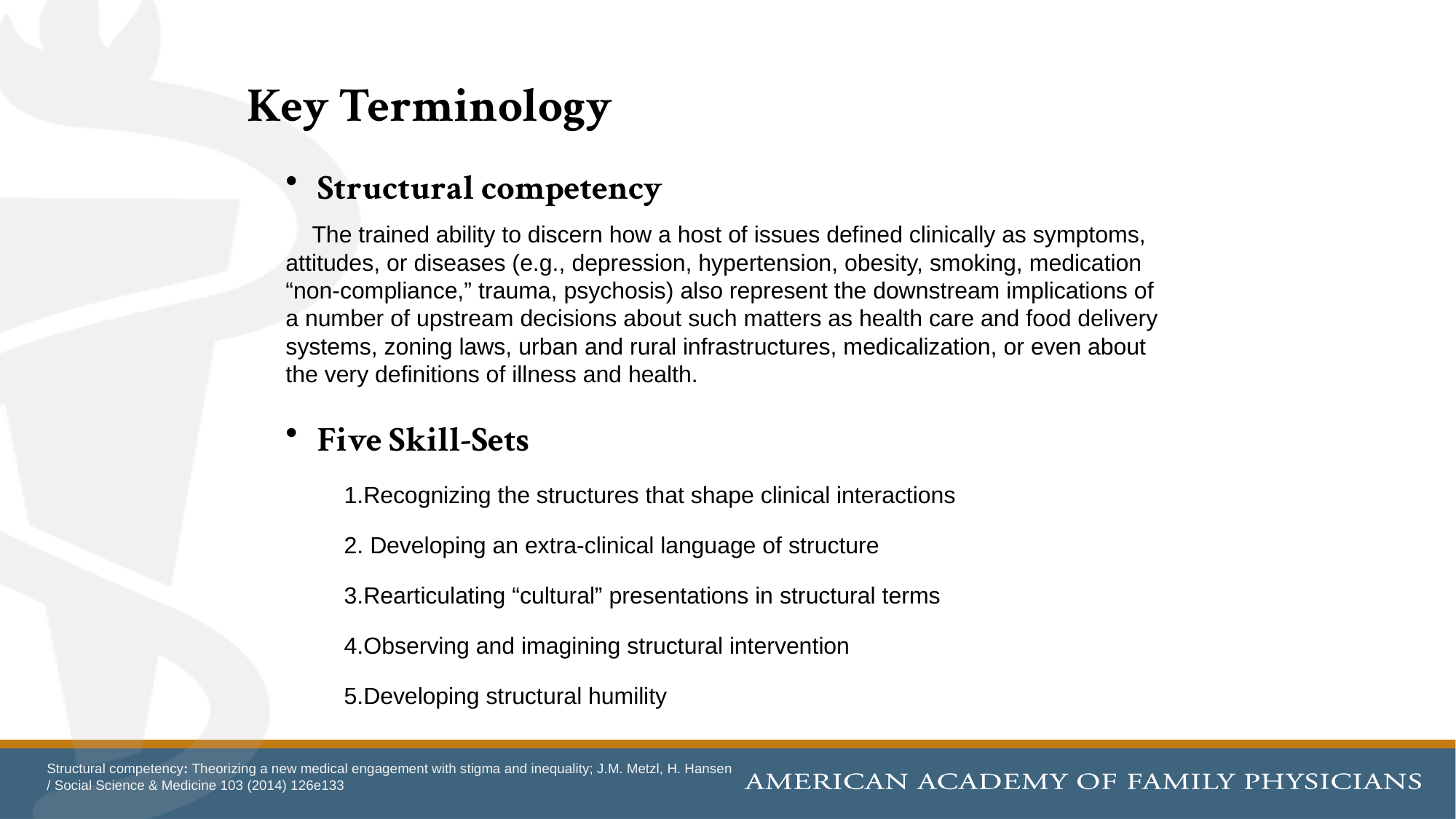

# Key Terminology

Structural competency
The trained ability to discern how a host of issues defined clinically as symptoms, attitudes, or diseases (e.g., depression, hypertension, obesity, smoking, medication “non-compliance,” trauma, psychosis) also represent the downstream implications of a number of upstream decisions about such matters as health care and food delivery systems, zoning laws, urban and rural infrastructures, medicalization, or even about the very definitions of illness and health.
Five Skill-Sets
Recognizing the structures that shape clinical interactions
 Developing an extra-clinical language of structure
Rearticulating “cultural” presentations in structural terms
Observing and imagining structural intervention
Developing structural humility
Structural competency: Theorizing a new medical engagement with stigma and inequality; J.M. Metzl, H. Hansen / Social Science & Medicine 103 (2014) 126e133